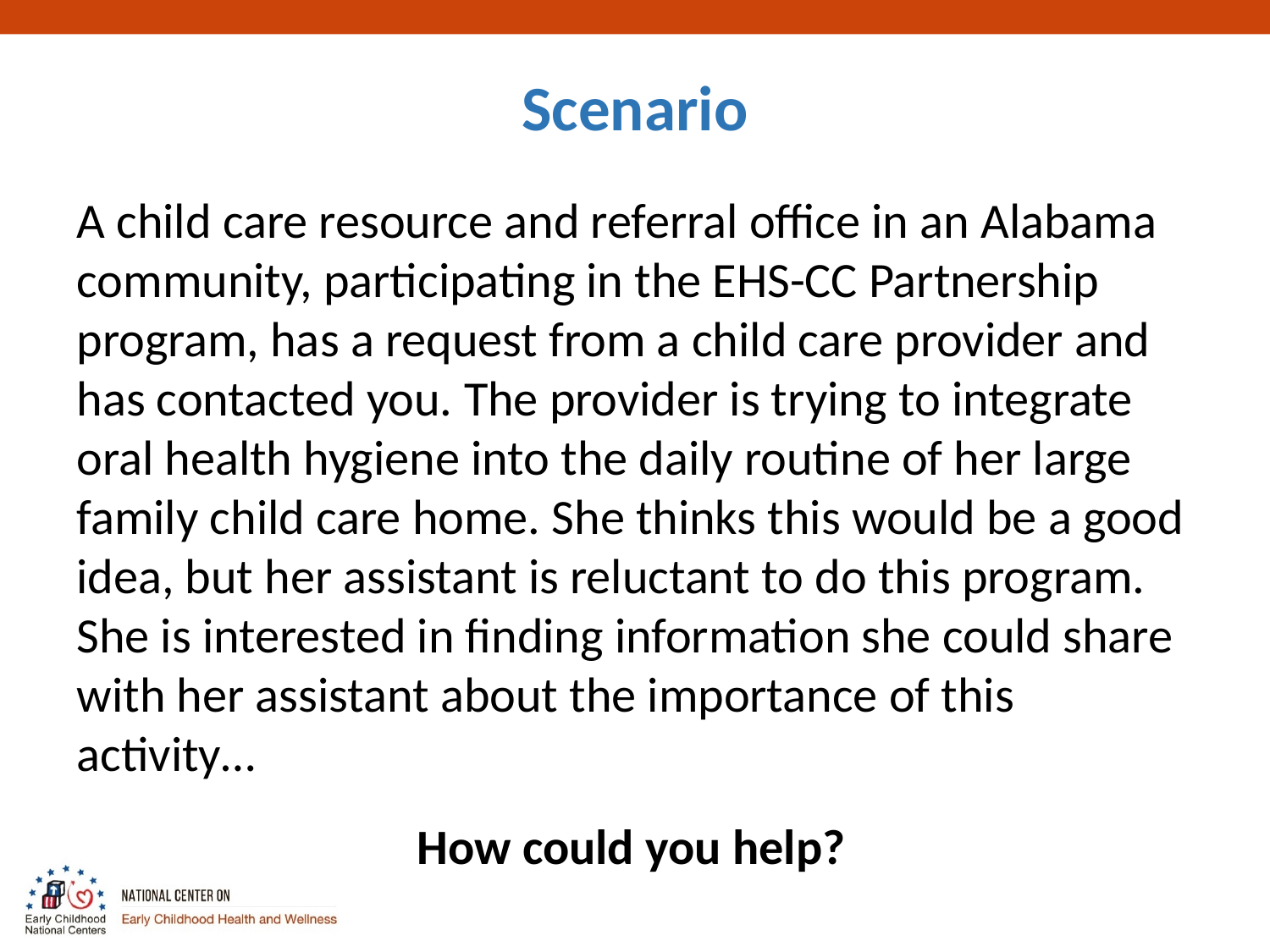

# Scenario
A child care resource and referral office in an Alabama community, participating in the EHS-CC Partnership program, has a request from a child care provider and has contacted you. The provider is trying to integrate oral health hygiene into the daily routine of her large family child care home. She thinks this would be a good idea, but her assistant is reluctant to do this program.  She is interested in finding information she could share with her assistant about the importance of this activity…

How could you help?